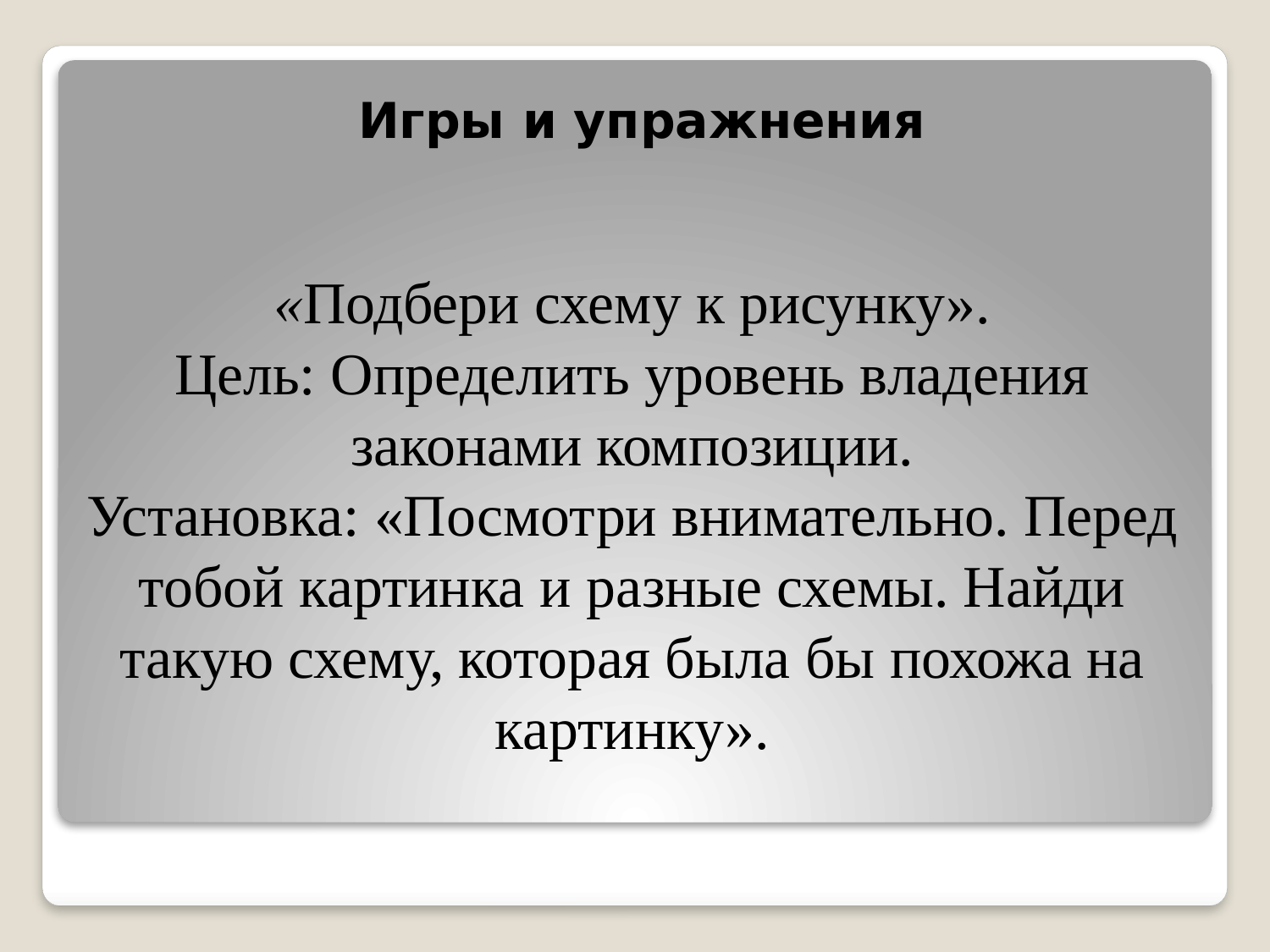

Игры и упражнения

# «Подбери схему к рисунку». Цель: Определить уровень владения законами композиции. Установка: «Посмотри внимательно. Перед тобой картинка и разные схемы. Найди такую схему, которая была бы похожа на картинку».